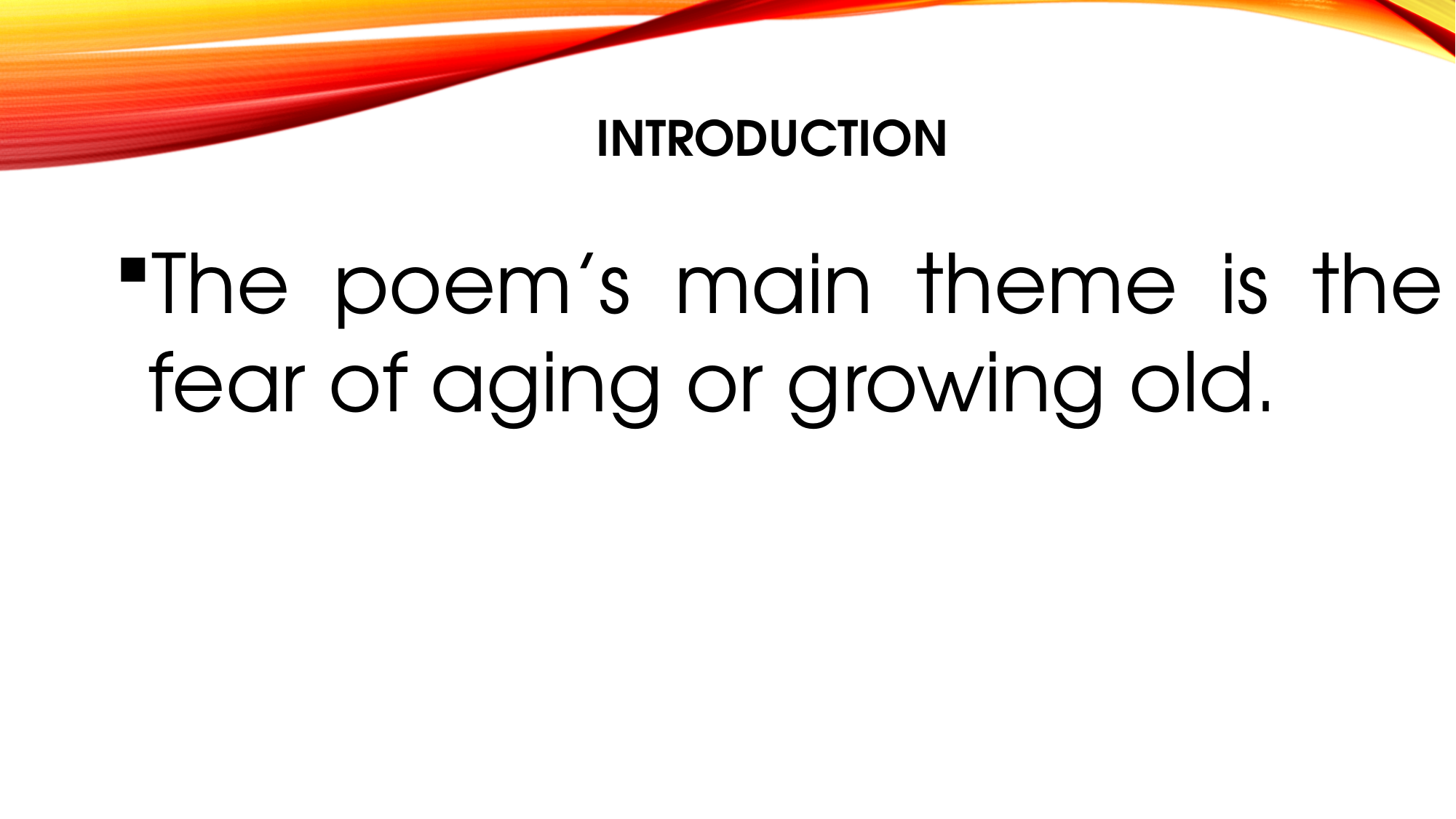

INTRODUCTION

The poem’s main theme is the fear of aging or growing old.